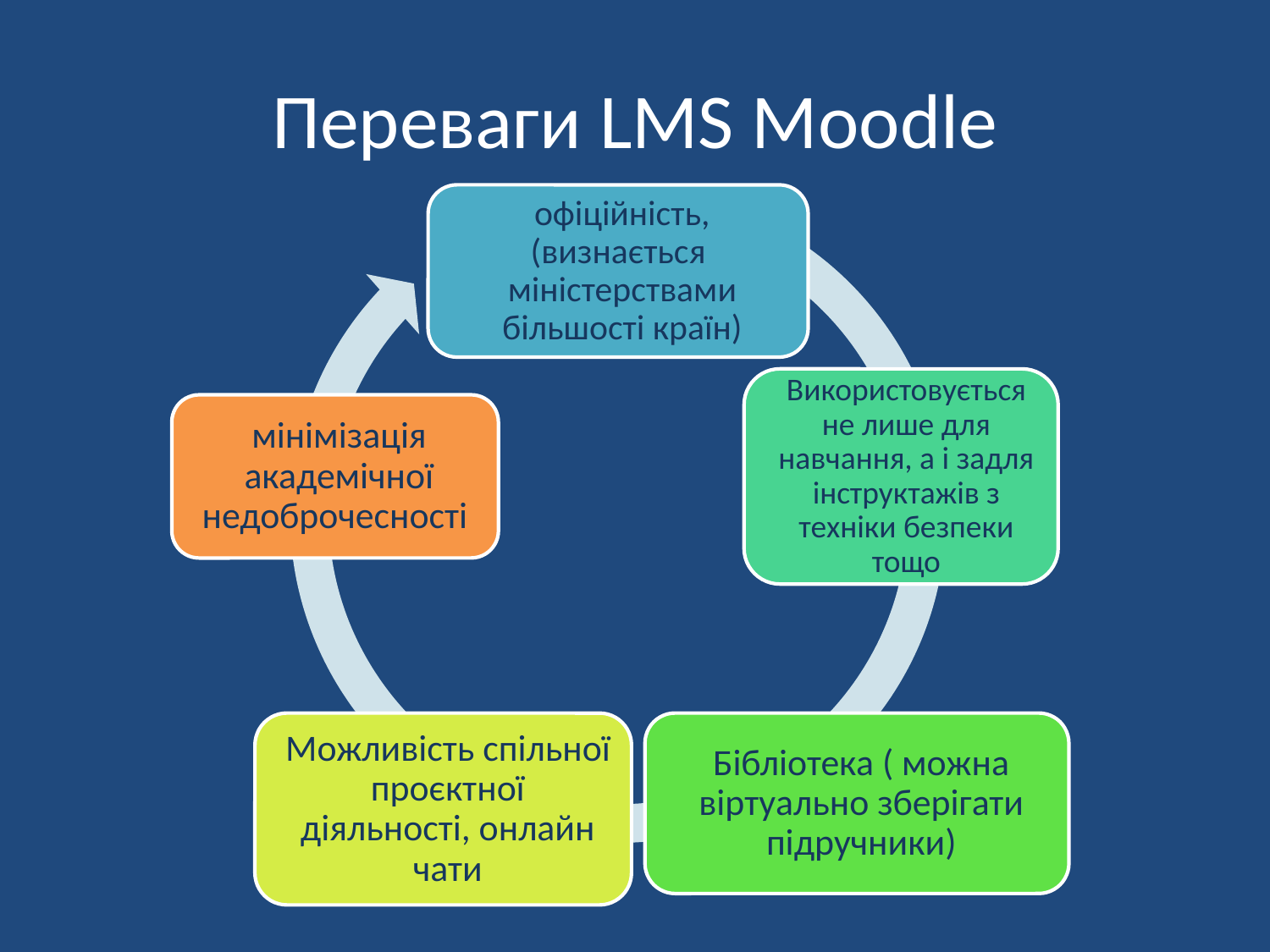

# Переваги LMS Moodle
офіційність, (визнається  міністерствами більшості країн)
Використовується не лише для навчання, а і задля інструктажів з техніки безпеки тощо
Бібліотека ( можна віртуально зберігати підручники)
Можливість спільної проєктної діяльності, онлайн чати
мінімізація академічної недоброчесності